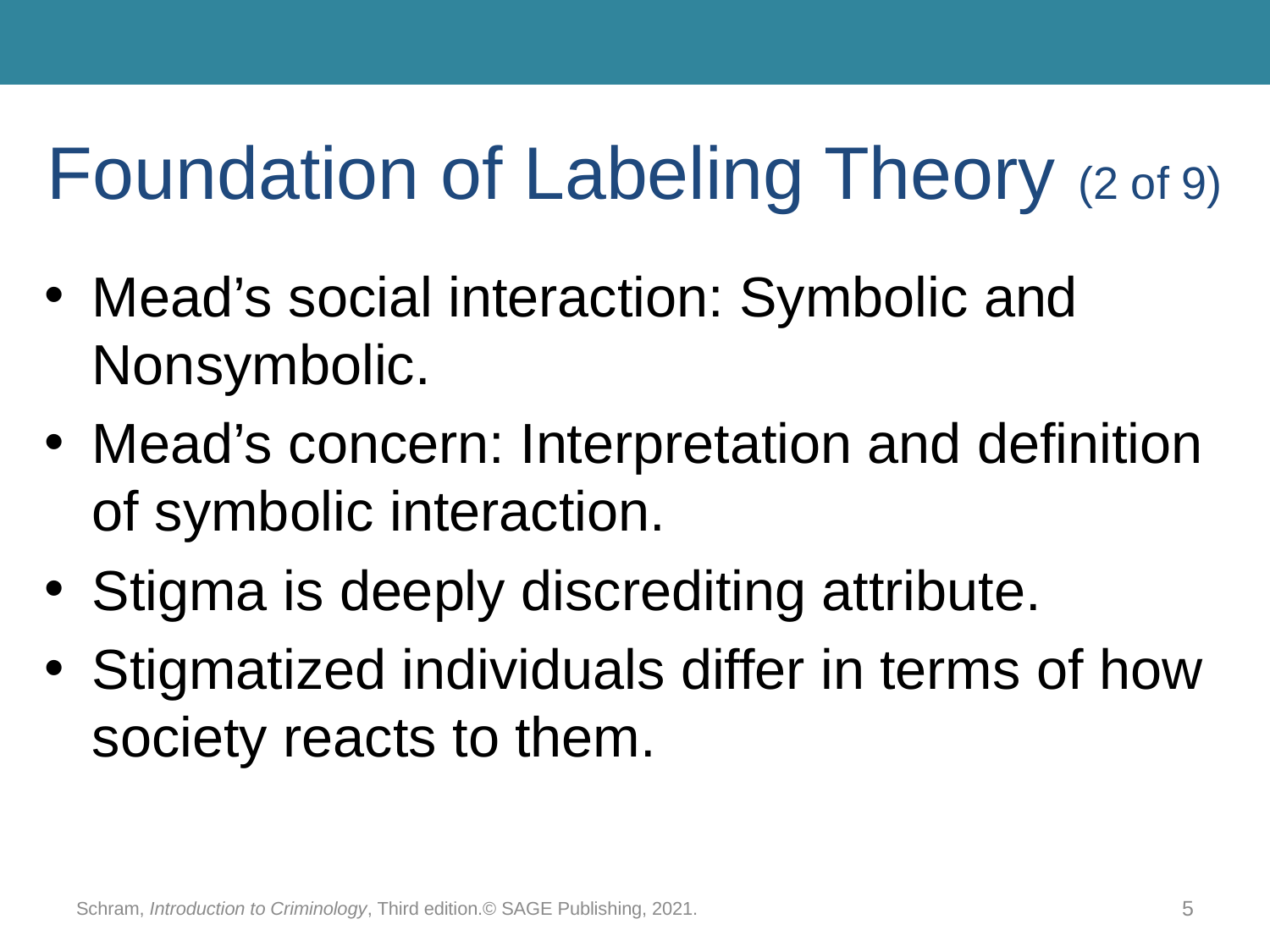

# Foundation of Labeling Theory (2 of 9)
Mead’s social interaction: Symbolic and Nonsymbolic.
Mead’s concern: Interpretation and definition of symbolic interaction.
Stigma is deeply discrediting attribute.
Stigmatized individuals differ in terms of how society reacts to them.

Schram, Introduction to Criminology, Third edition.© SAGE Publishing, 2021.
5